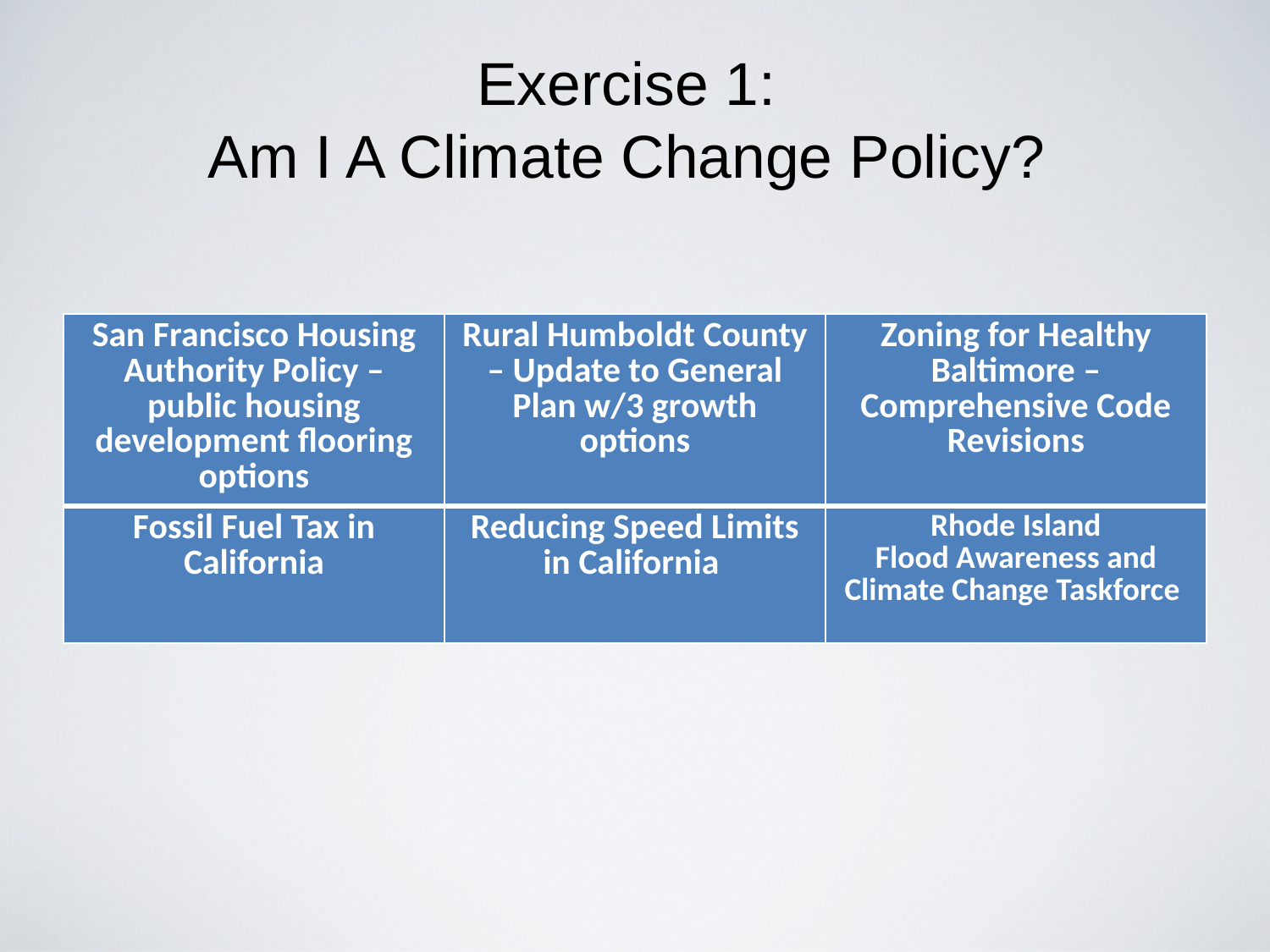

# Exercise 1: Am I A Climate Change Policy?
| San Francisco Housing Authority Policy – public housing development flooring options | Rural Humboldt County – Update to General Plan w/3 growth options | Zoning for Healthy Baltimore – Comprehensive Code Revisions |
| --- | --- | --- |
| Fossil Fuel Tax in California | Reducing Speed Limits in California | Rhode Island Flood Awareness and Climate Change Taskforce |